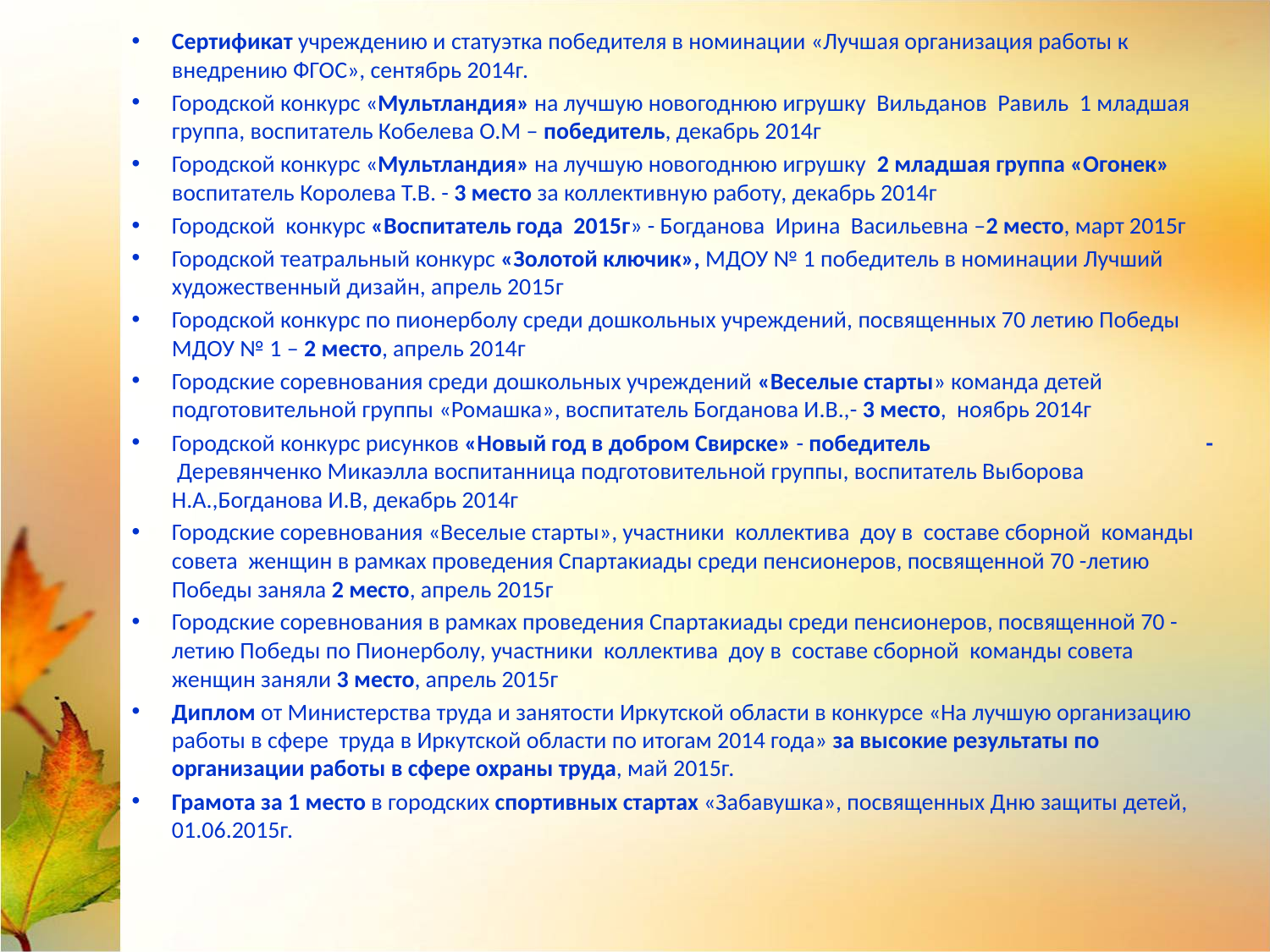

Сертификат учреждению и статуэтка победителя в номинации «Лучшая организация работы к внедрению ФГОС», сентябрь 2014г.
Городской конкурс «Мультландия» на лучшую новогоднюю игрушку  Вильданов  Равиль  1 младшая группа, воспитатель Кобелева О.М – победитель, декабрь 2014г
Городской конкурс «Мультландия» на лучшую новогоднюю игрушку  2 младшая группа «Огонек» воспитатель Королева Т.В. - 3 место за коллективную работу, декабрь 2014г
Городской  конкурс «Воспитатель года  2015г» - Богданова  Ирина  Васильевна –2 место, март 2015г
Городской театральный конкурс «Золотой ключик», МДОУ № 1 победитель в номинации Лучший художественный дизайн, апрель 2015г
Городской конкурс по пионерболу среди дошкольных учреждений, посвященных 70 летию Победы МДОУ № 1 – 2 место, апрель 2014г
Городские соревнования среди дошкольных учреждений «Веселые старты» команда детей подготовительной группы «Ромашка», воспитатель Богданова И.В.,- 3 место,  ноябрь 2014г
Городской конкурс рисунков «Новый год в добром Свирске» - победитель                                                    -  Деревянченко Микаэлла воспитанница подготовительной группы, воспитатель Выборова Н.А.,Богданова И.В, декабрь 2014г
Городские соревнования «Веселые старты», участники  коллектива  доу в  составе сборной  команды совета  женщин в рамках проведения Спартакиады среди пенсионеров, посвященной 70 -летию Победы заняла 2 место, апрель 2015г
Городские соревнования в рамках проведения Спартакиады среди пенсионеров, посвященной 70 -летию Победы по Пионерболу, участники  коллектива  доу в  составе сборной  команды совета  женщин заняли 3 место, апрель 2015г
Диплом от Министерства труда и занятости Иркутской области в конкурсе «На лучшую организацию работы в сфере  труда в Иркутской области по итогам 2014 года» за высокие результаты по организации работы в сфере охраны труда, май 2015г.
Грамота за 1 место в городских спортивных стартах «Забавушка», посвященных Дню защиты детей, 01.06.2015г.